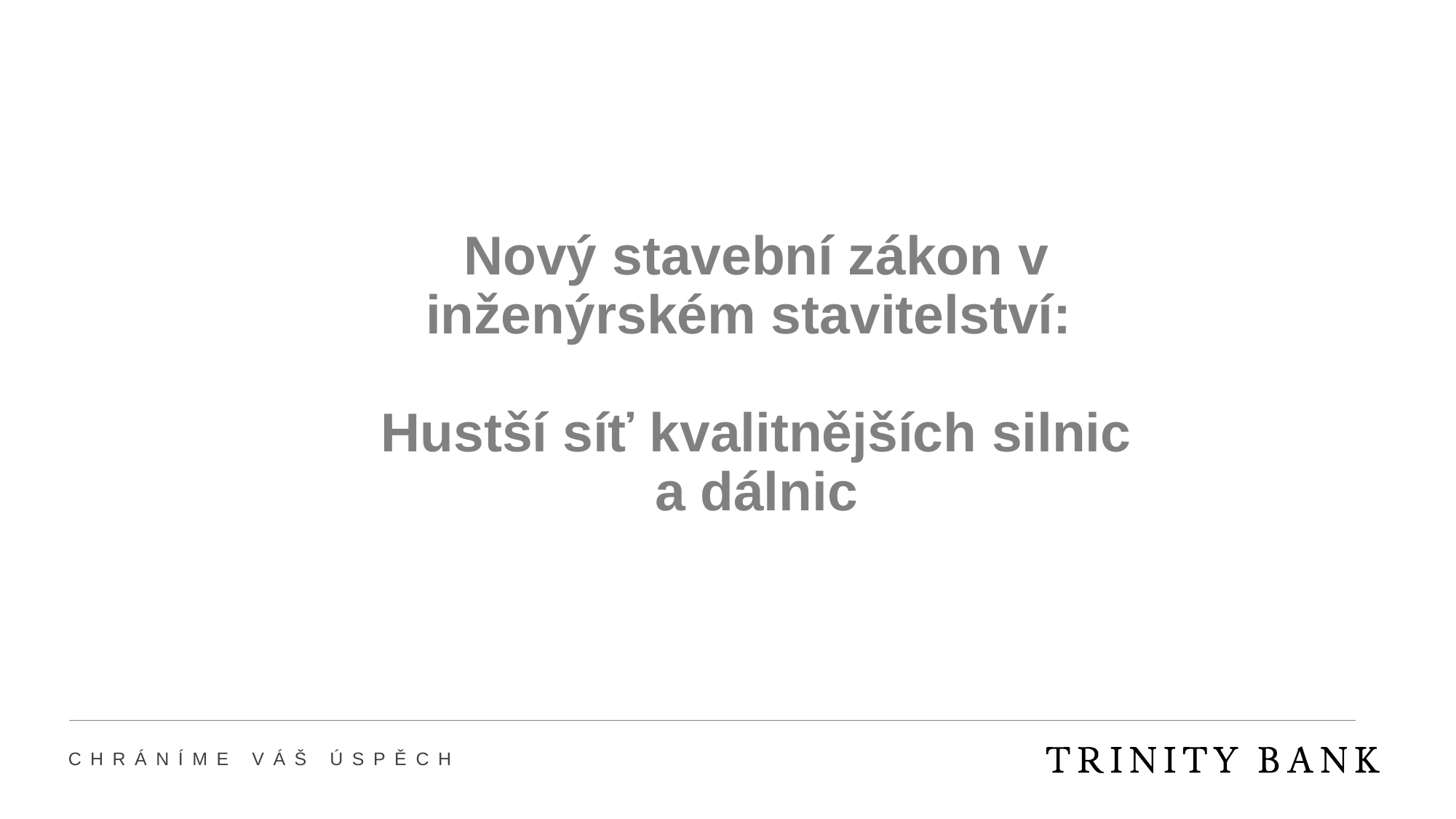

# Nový stavební zákon v inženýrském stavitelství: Hustší síť kvalitnějších silnic a dálnic